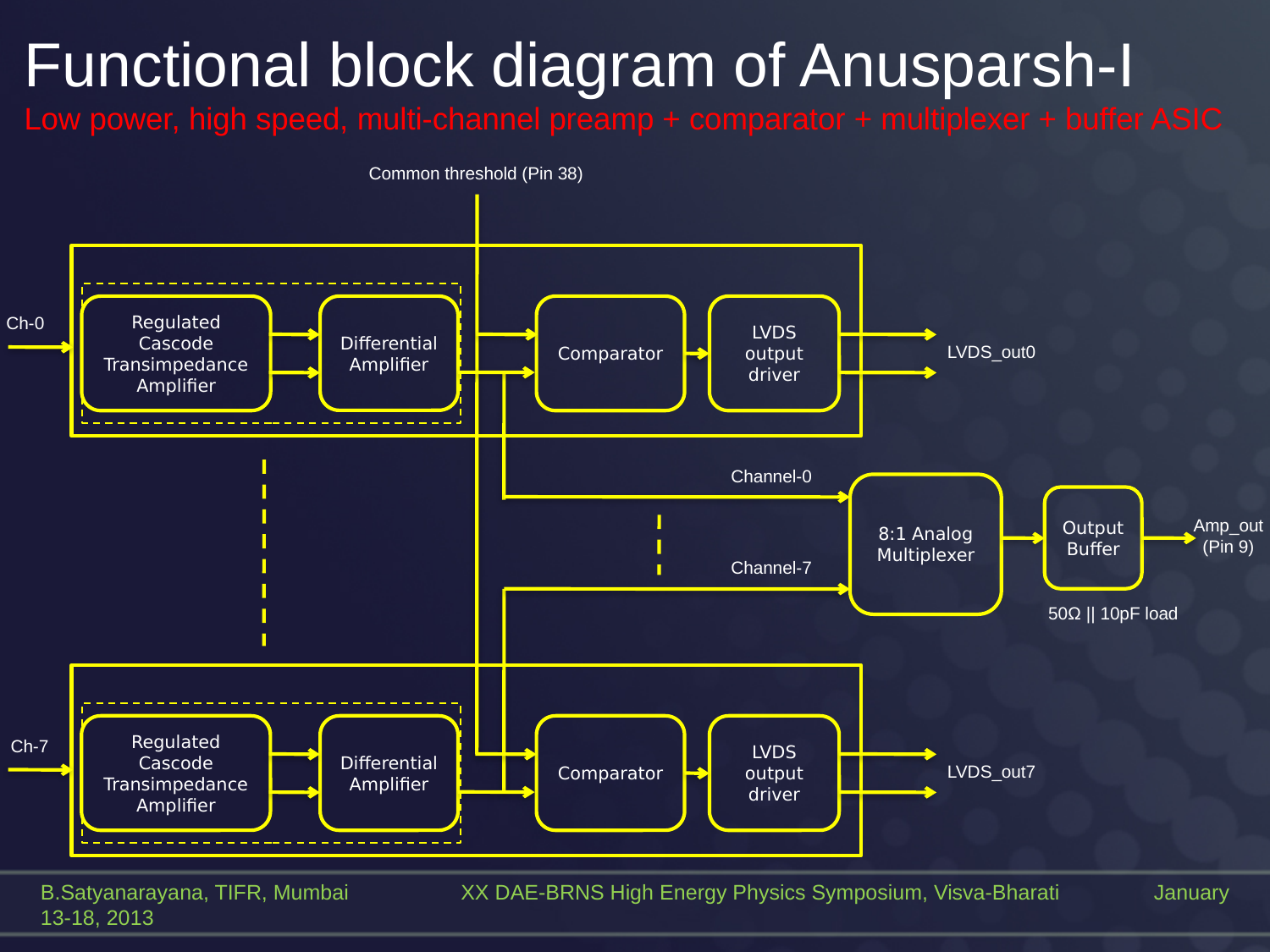

# Functional block diagram of Anusparsh-I Low power, high speed, multi-channel preamp + comparator + multiplexer + buffer ASIC
Common threshold (Pin 38)

Regulated Cascode Transimpedance Amplifier
Differential Amplifier
Comparator
LVDS output driver

Ch-0
LVDS_out0
Channel-0
8:1 Analog Multiplexer
Output Buffer
Amp_out
(Pin 9)
Channel-7

Regulated Cascode Transimpedance Amplifier
Differential Amplifier
Comparator
LVDS output driver

Ch-7
LVDS_out7
50Ω || 10pF load
B.Satyanarayana, TIFR, Mumbai                   XX DAE-BRNS High Energy Physics Symposium, Visva-Bharati                January 13-18, 2013